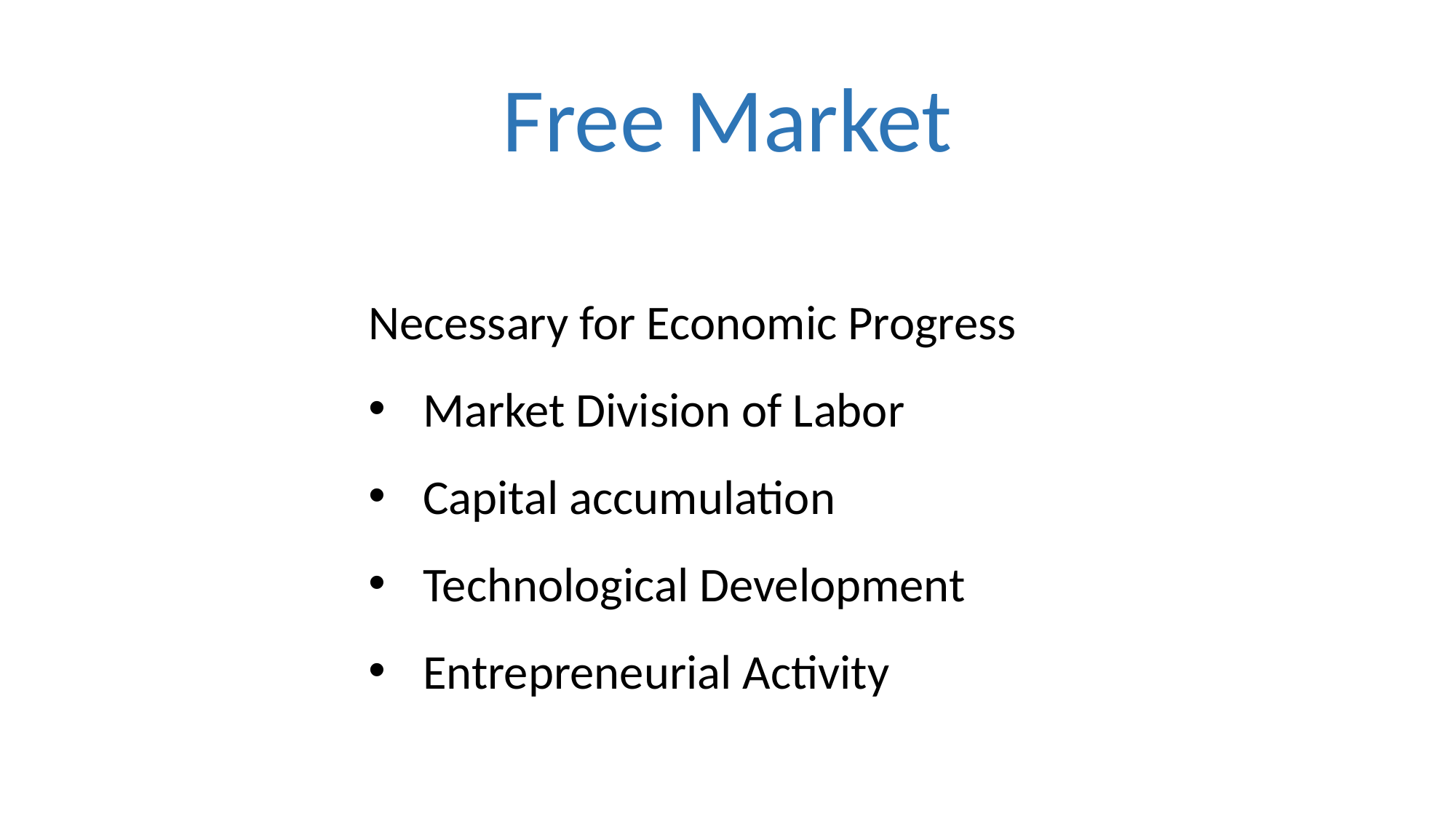

# Free Market
Necessary for Economic Progress
Market Division of Labor
Capital accumulation
Technological Development
Entrepreneurial Activity